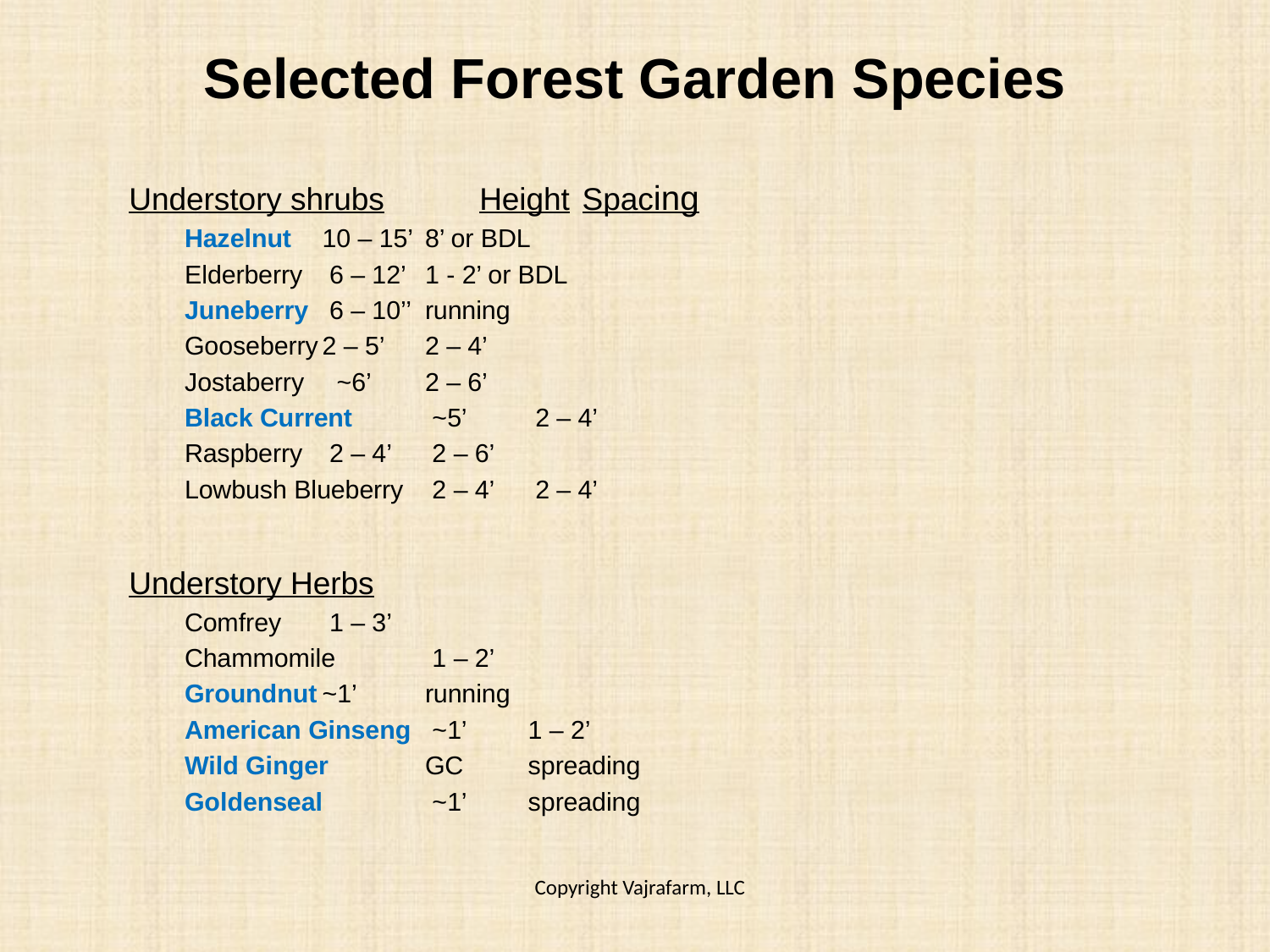

# Selected Forest Garden Species
Understory shrubs	Height	Spacing
Hazelnut	10 – 15’	8’ or BDL
Elderberry	 6 – 12’	1 - 2’ or BDL
Juneberry	 6 – 10’’	running
Gooseberry	2 – 5’	2 – 4’
Jostaberry	  ~6’	2 – 6’
Black Current	 ~5’	 2 – 4’
Raspberry	 2 – 4’ 	 2 – 6’
Lowbush Blueberry	 2 – 4’	 2 – 4’

Understory Herbs
Comfrey	 1 – 3’
Chammomile	 1 – 2’
Groundnut	~1’	running
American Ginseng	 ~1’	1 – 2’
Wild Ginger	GC	spreading
Goldenseal	 ~1’	spreading
Copyright Vajrafarm, LLC